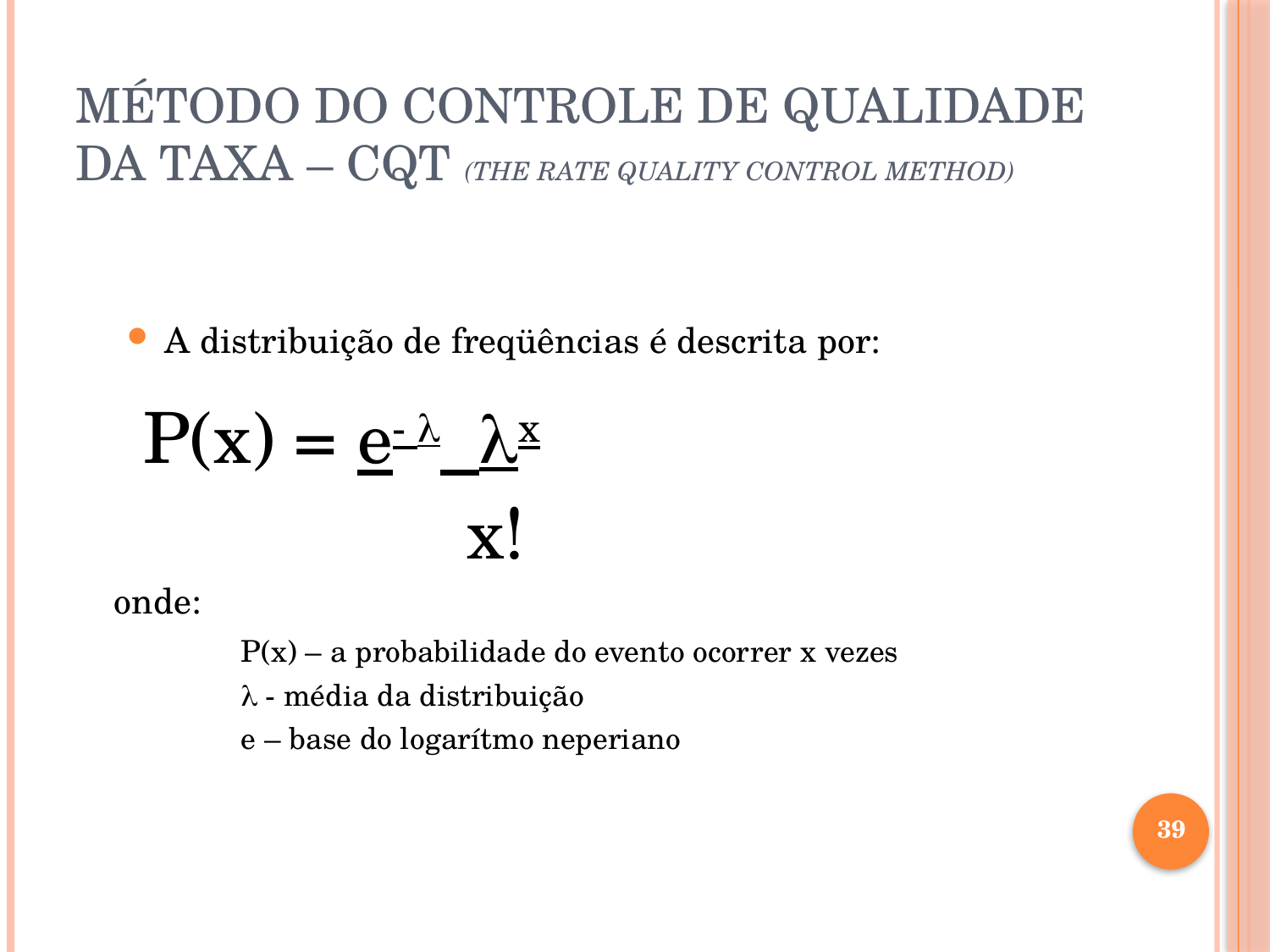

# Método do Controle de Qualidade da Taxa – CQT (THE RATE QUALITY CONTROL METHOD)

A distribuição de freqüências é descrita por:

  P(x) = e- λ  λx
   		     x!
	onde:
		P(x) – a probabilidade do evento ocorrer x vezes
		λ - média da distribuição
 		e – base do logarítmo neperiano
39